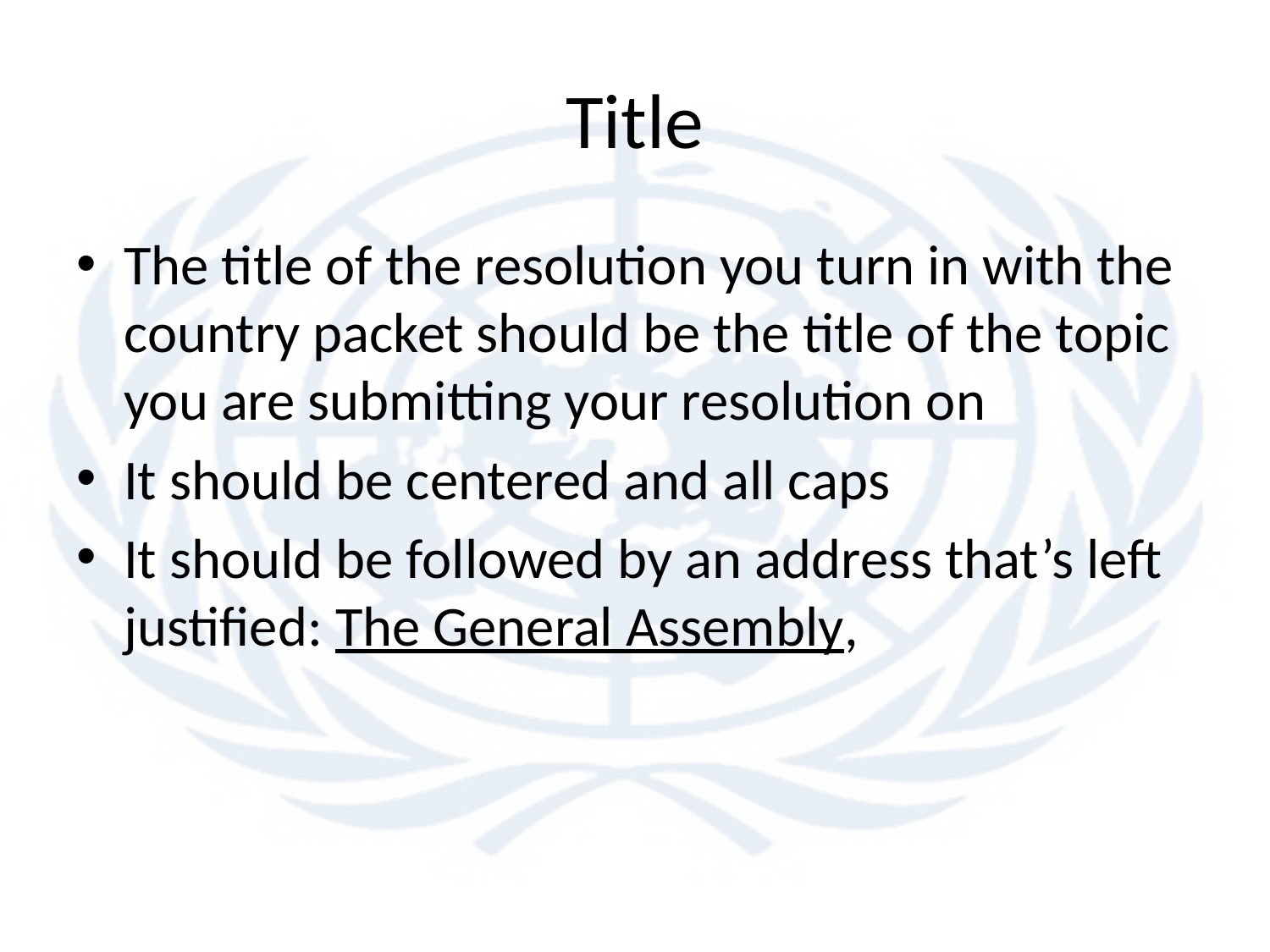

# Title
The title of the resolution you turn in with the country packet should be the title of the topic you are submitting your resolution on
It should be centered and all caps
It should be followed by an address that’s left justified: The General Assembly,